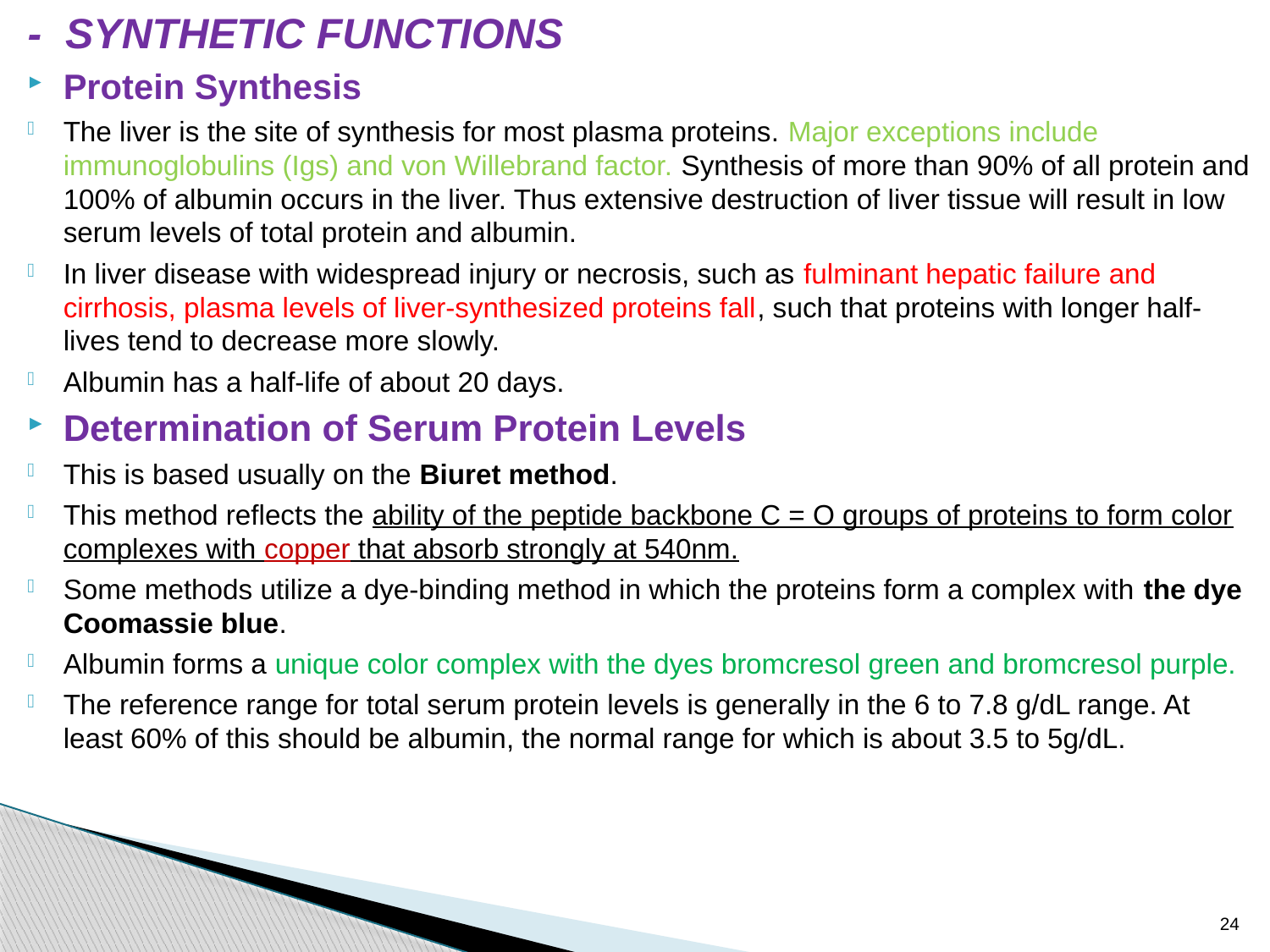

-  SYNTHETIC FUNCTIONS
Protein Synthesis
The liver is the site of synthesis for most plasma proteins. Major exceptions include immunoglobulins (Igs) and von Willebrand factor. Synthesis of more than 90% of all protein and 100% of albumin occurs in the liver. Thus extensive destruction of liver tissue will result in low serum levels of total protein and albumin.
In liver disease with widespread injury or necrosis, such as fulminant hepatic failure and cirrhosis, plasma levels of liver-synthesized proteins fall, such that proteins with longer half-lives tend to decrease more slowly.
Albumin has a half-life of about 20 days.
Determination of Serum Protein Levels
This is based usually on the Biuret method.
This method reflects the ability of the peptide backbone C = O groups of proteins to form color complexes with copper that absorb strongly at 540nm.
Some methods utilize a dye-binding method in which the proteins form a complex with the dye Coomassie blue.
Albumin forms a unique color complex with the dyes bromcresol green and bromcresol purple.
The reference range for total serum protein levels is generally in the 6 to 7.8 g/dL range. At least 60% of this should be albumin, the normal range for which is about 3.5 to 5g/dL.
24